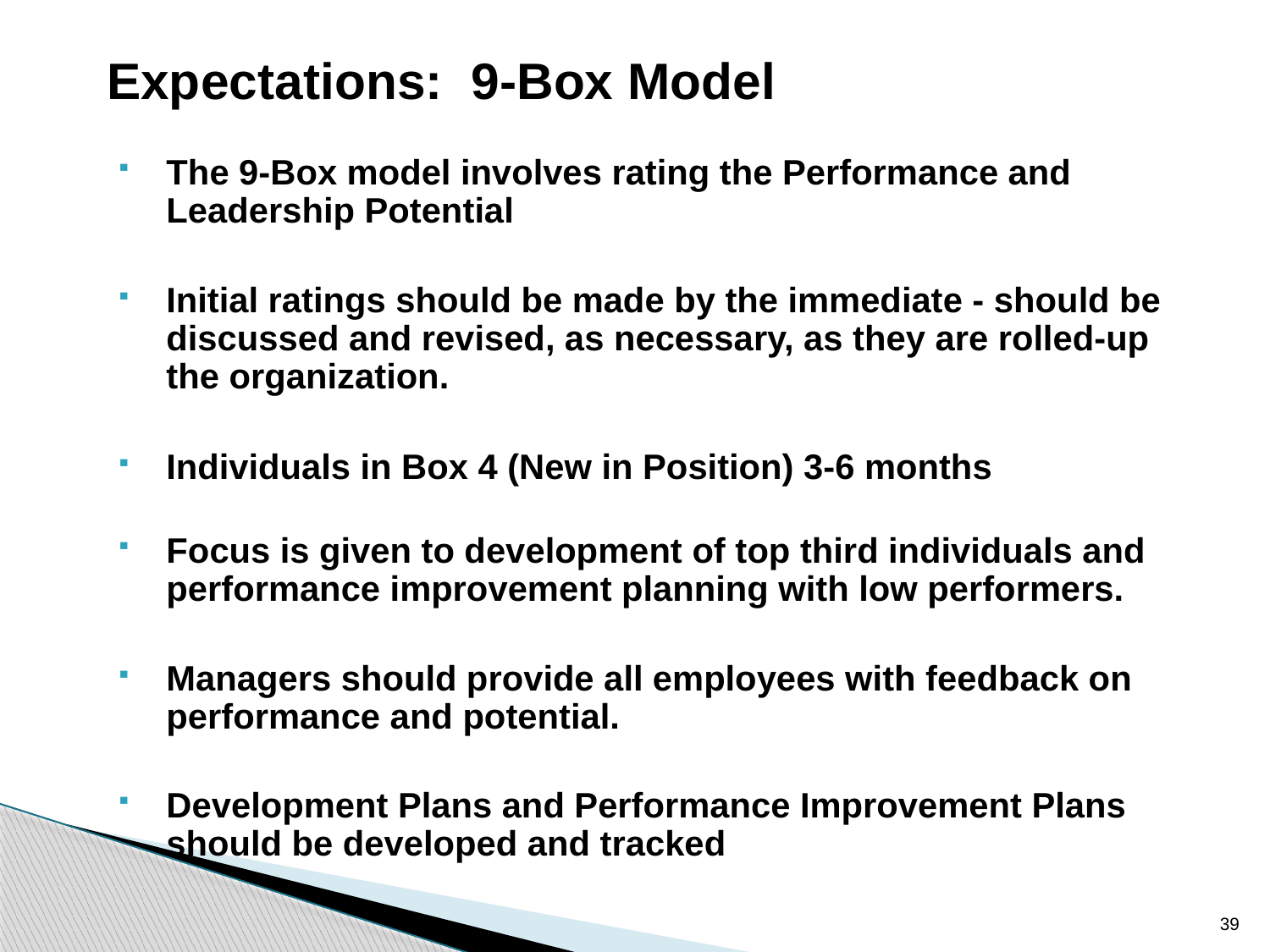

Expectations:  9-Box Model
The 9-Box model involves rating the Performance and Leadership Potential

Initial ratings should be made by the immediate - should be discussed and revised, as necessary, as they are rolled-up the organization.

Individuals in Box 4 (New in Position) 3-6 months
Focus is given to development of top third individuals and performance improvement planning with low performers.

Managers should provide all employees with feedback on performance and potential.

Development Plans and Performance Improvement Plans should be developed and tracked
39